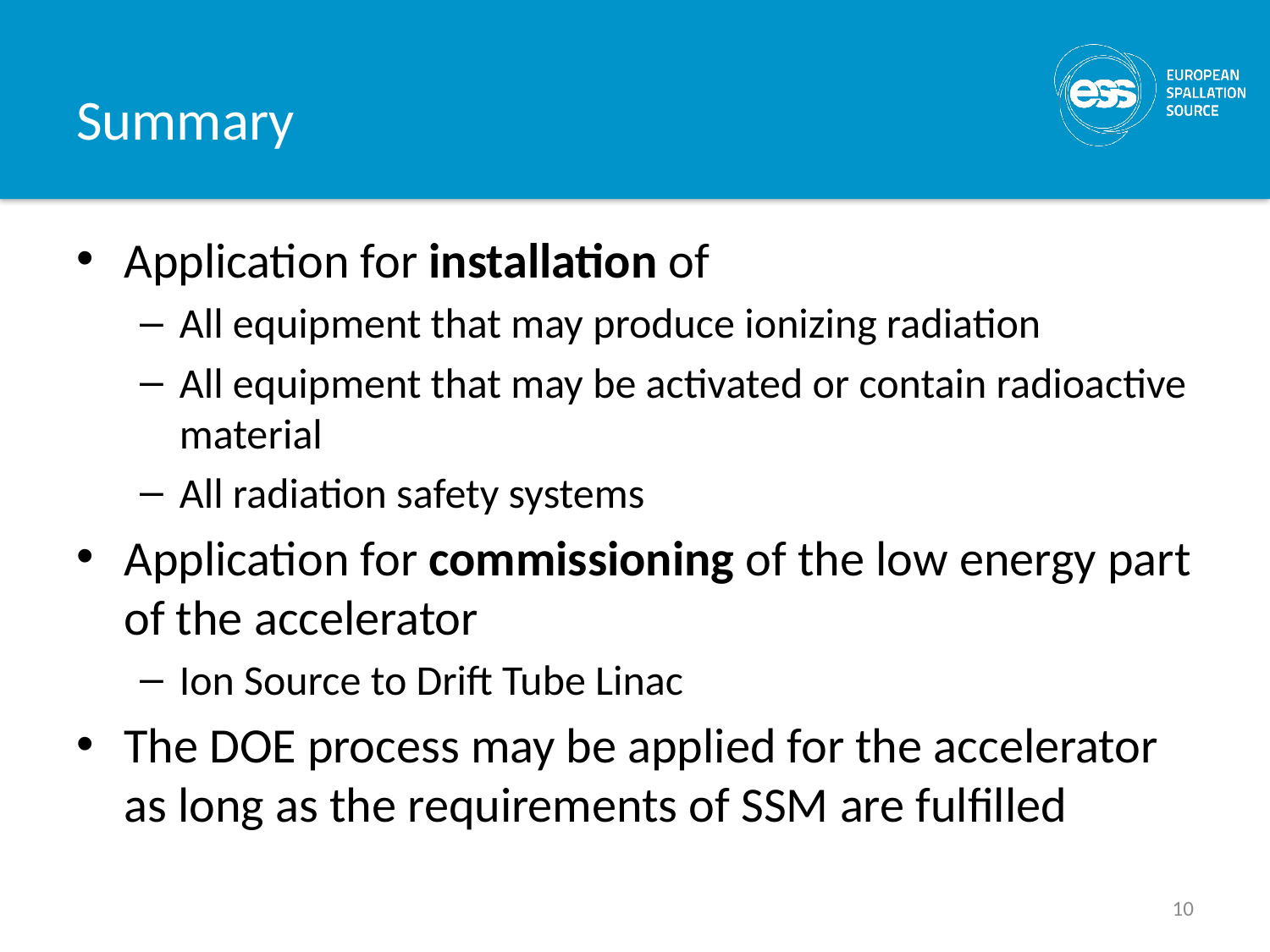

# Summary
Application for installation of
All equipment that may produce ionizing radiation
All equipment that may be activated or contain radioactive material
All radiation safety systems
Application for commissioning of the low energy part of the accelerator
Ion Source to Drift Tube Linac
The DOE process may be applied for the accelerator as long as the requirements of SSM are fulfilled
10